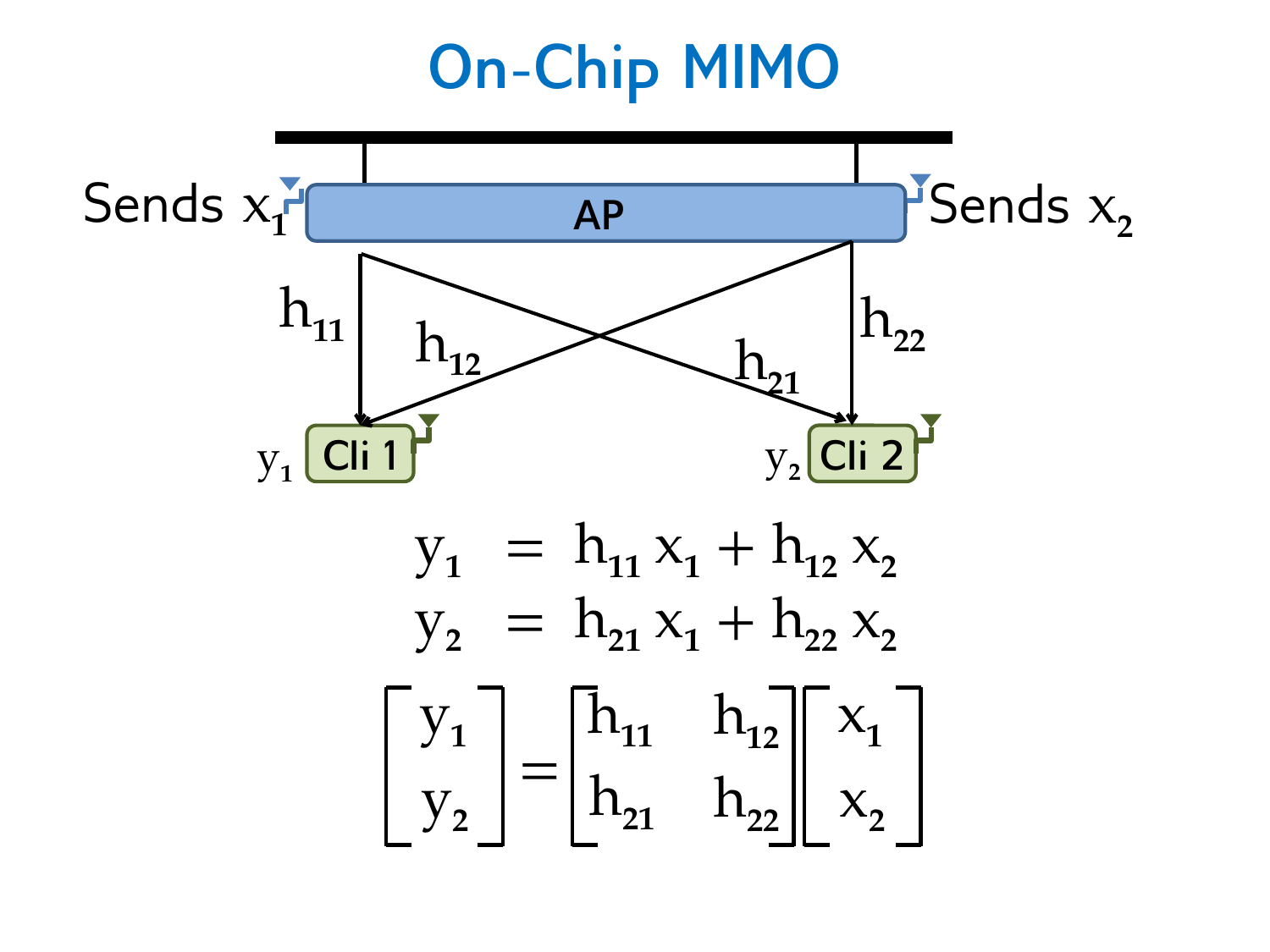

On-Chip MIMO
AP

Cli 2

Cli 1
Sends x1
Sends x2

h11
h22
h12
h21
y2
y1
 y1   =  h11 x1 + h12 x2
 y2   =  h21 x1 + h22 x2
y1
x1
h11
h12
=
h21
y2
h22
x2